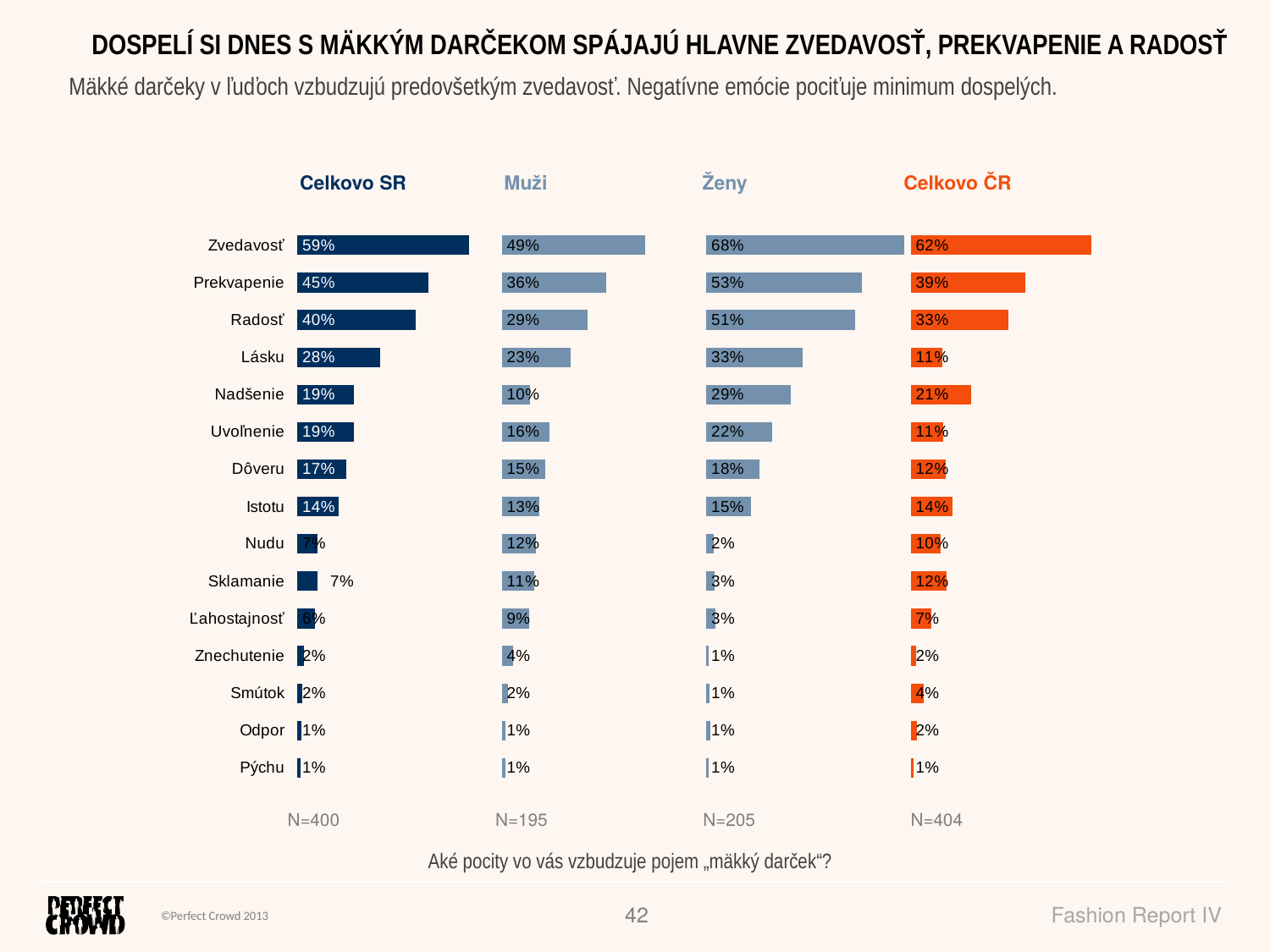

DOSPELÍ SI DNES S MÄKKÝM DARČEKOM SPÁJAJÚ HLAVNE ZVEDAVOSŤ, PREKVAPENIE A RADOSŤ
Mäkké darčeky v ľuďoch vzbudzujú predovšetkým zvedavosť. Negatívne emócie pociťuje minimum dospelých.
| Celkovo SR | Muži | Ženy | Celkovo ČR |
| --- | --- | --- | --- |

### Chart

| Category | Celkom SR | 70% | Muži | 140% | Ženy | 210% | Celkom ČR |
|---|---|---|---|---|---|---|---|
| Zvedavosť | 0.58658624445026 | 0.113413755549738 | 0.491766434033179 | 0.208233565966821 | 0.676600372468041 | 0.0233996275319614 | 0.61881188118812 |
| Prekvapenie | 0.447490033988726 | 0.252509966011273 | 0.357502019662302 | 0.342497980337699 | 0.532917252267418 | 0.167082747732581 | 0.391089108910892 |
| Radosť | 0.404689406906025 | 0.295310593093976 | 0.294413331412452 | 0.40558666858755 | 0.509376441536377 | 0.190623558463623 | 0.334158415841584 |
| Lásku | 0.282513533361307 | 0.417486466638694 | 0.234061718691587 | 0.465938281308414 | 0.328509700503907 | 0.371490299496093 | 0.108910891089109 |
| Nadšenie | 0.194864816128697 | 0.505135183871302 | 0.0962822712857816 | 0.603717728714217 | 0.288450974683278 | 0.411549025316723 | 0.205445544554455 |
| Uvoľnenie | 0.194194671969007 | 0.505805328030993 | 0.1619192901001 | 0.5380807098999 | 0.224834264503429 | 0.475165735496571 | 0.111386138613861 |
| Dôveru | 0.166183994659305 | 0.533816005340695 | 0.14932279765628 | 0.550677202343722 | 0.182190628071534 | 0.517809371928466 | 0.118811881188119 |
| Istotu | 0.141576229805528 | 0.558423770194473 | 0.128434656858007 | 0.571565343141993 | 0.154051758120231 | 0.545948241879769 | 0.143564356435644 |
| Nudu | 0.0700802770008588 | 0.629919722999142 | 0.118048668846504 | 0.581951331153497 | 0.02454303172049 | 0.675456968279511 | 0.101485148514851 |
| Sklamanie | 0.068874097553627 | 0.631125902446375 | 0.110124571676584 | 0.589875428323417 | 0.0297142907351471 | 0.670285709264854 | 0.121287128712871 |
| Ľahostajnosť | 0.0615092202611093 | 0.638490779738892 | 0.0922407583353241 | 0.607759241664678 | 0.0323352260269132 | 0.667664773973089 | 0.0693069306930694 |
| Znechutenie | 0.0228719940247512 | 0.677128005975249 | 0.0375281521776792 | 0.662471847822321 | 0.00895864310764393 | 0.691041356892356 | 0.0173267326732673 |
| Smútok | 0.0158917547157442 | 0.684108245284256 | 0.0204341498908562 | 0.679565850109145 | 0.0115795783994099 | 0.688420421600591 | 0.0445544554455447 |
| Odpor | 0.0131884701395395 | 0.68681152986046 | 0.0133883094833859 | 0.686611690516615 | 0.0129987591055176 | 0.687001240894483 | 0.0198019801980198 |
| Pýchu | 0.0108079479094759 | 0.689192052090525 | 0.0133883094833859 | 0.686611690516615 | 0.00835836489486747 | 0.691641635105134 | 0.00990099009900993 |
| N=400 | N=195 | N=205 | N=404 |
| --- | --- | --- | --- |

Aké pocity vo vás vzbudzuje pojem „mäkký darček“?